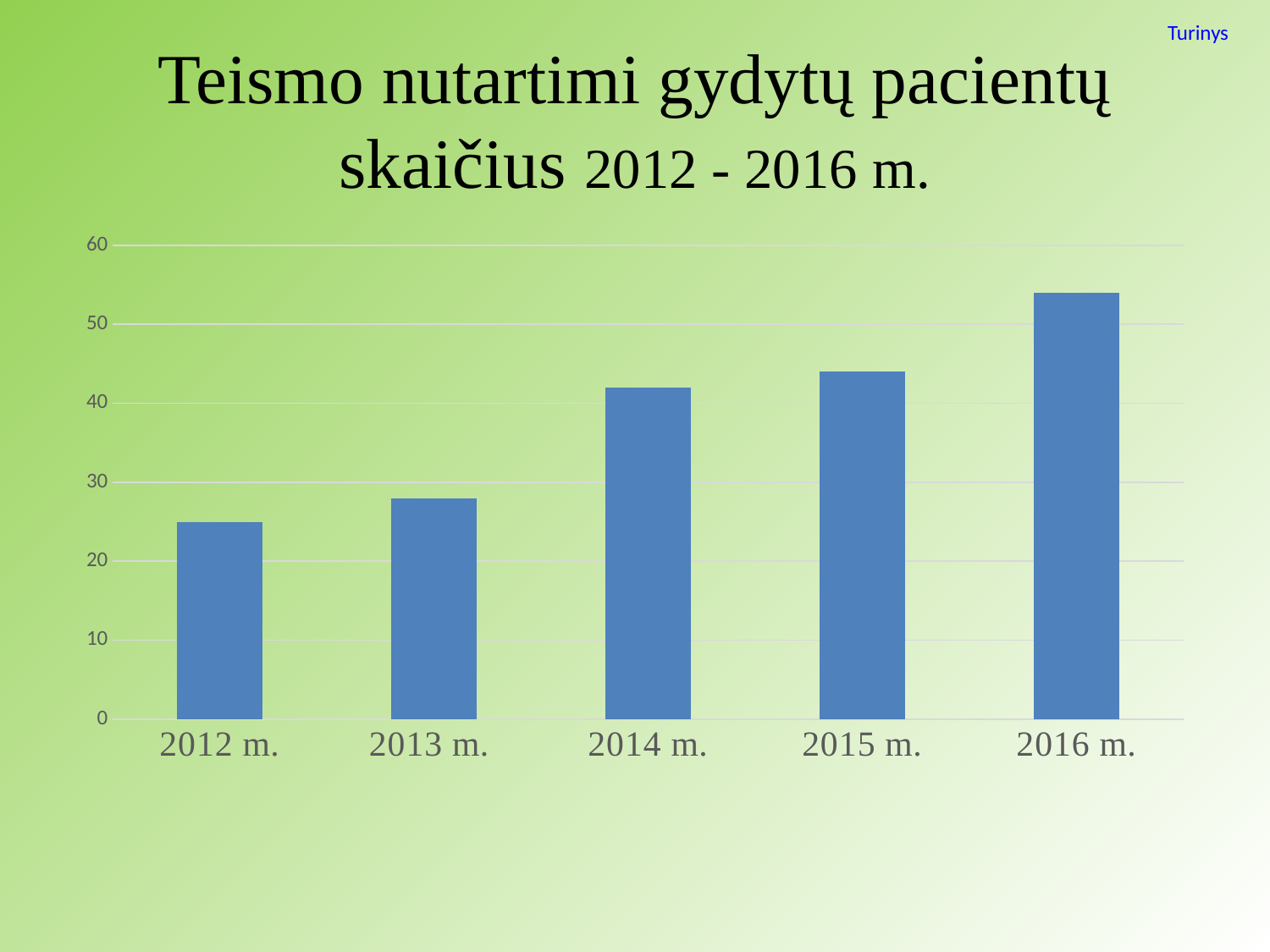

Turinys
# Teismo nutartimi gydytų pacientų skaičius 2012 - 2016 m.

### Chart

| Category | Pacientų skaičius |
|---|---|
| 2012 m. | 25.0 |
| 2013 m.  | 28.0 |
| 2014 m. | 42.0 |
| 2015 m. | 44.0 |
| 2016 m. | 54.0 |